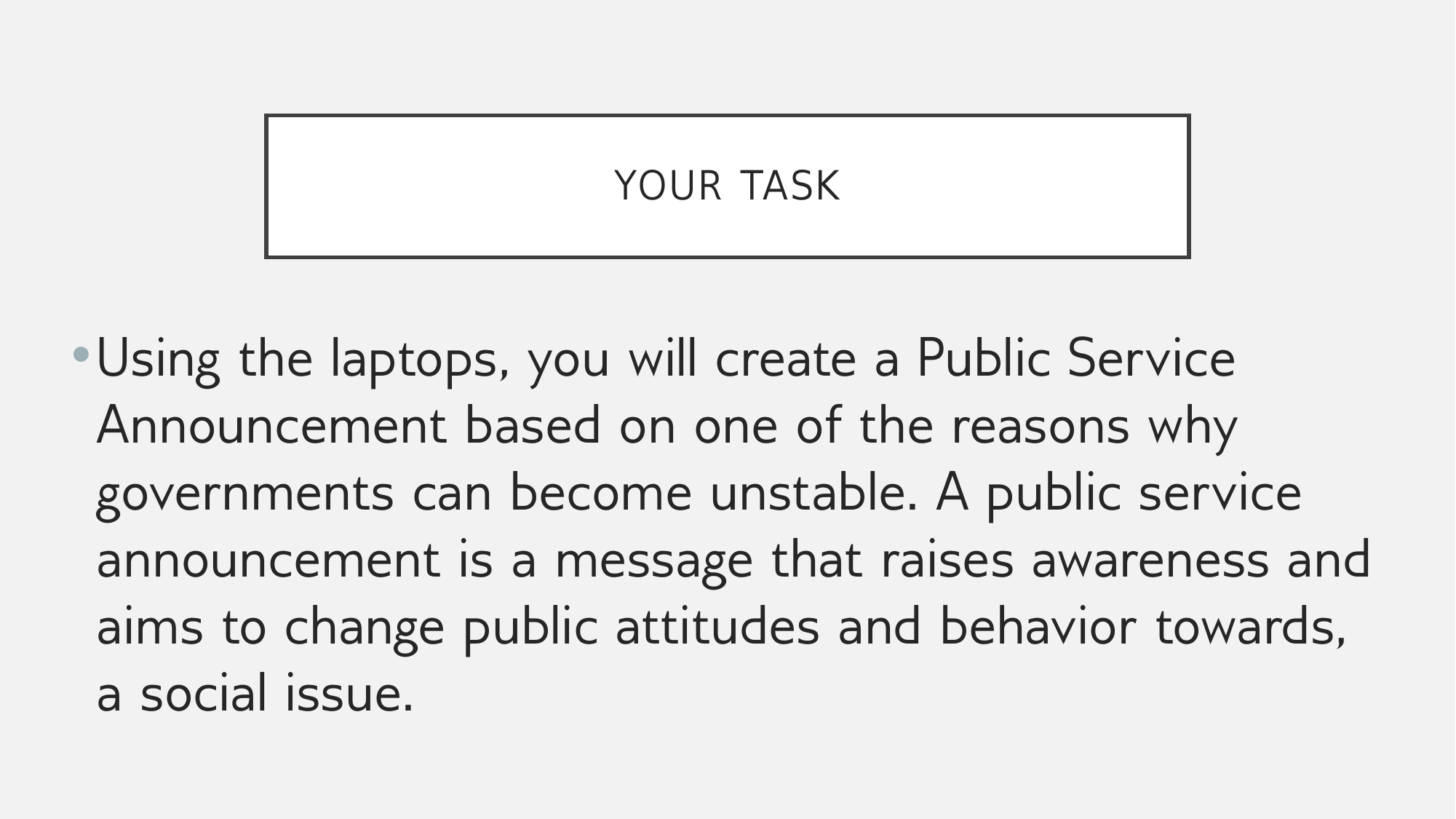

# Your task
Using the laptops, you will create a Public Service Announcement based on one of the reasons why governments can become unstable. A public service announcement is a message that raises awareness and aims to change public attitudes and behavior towards, a social issue.